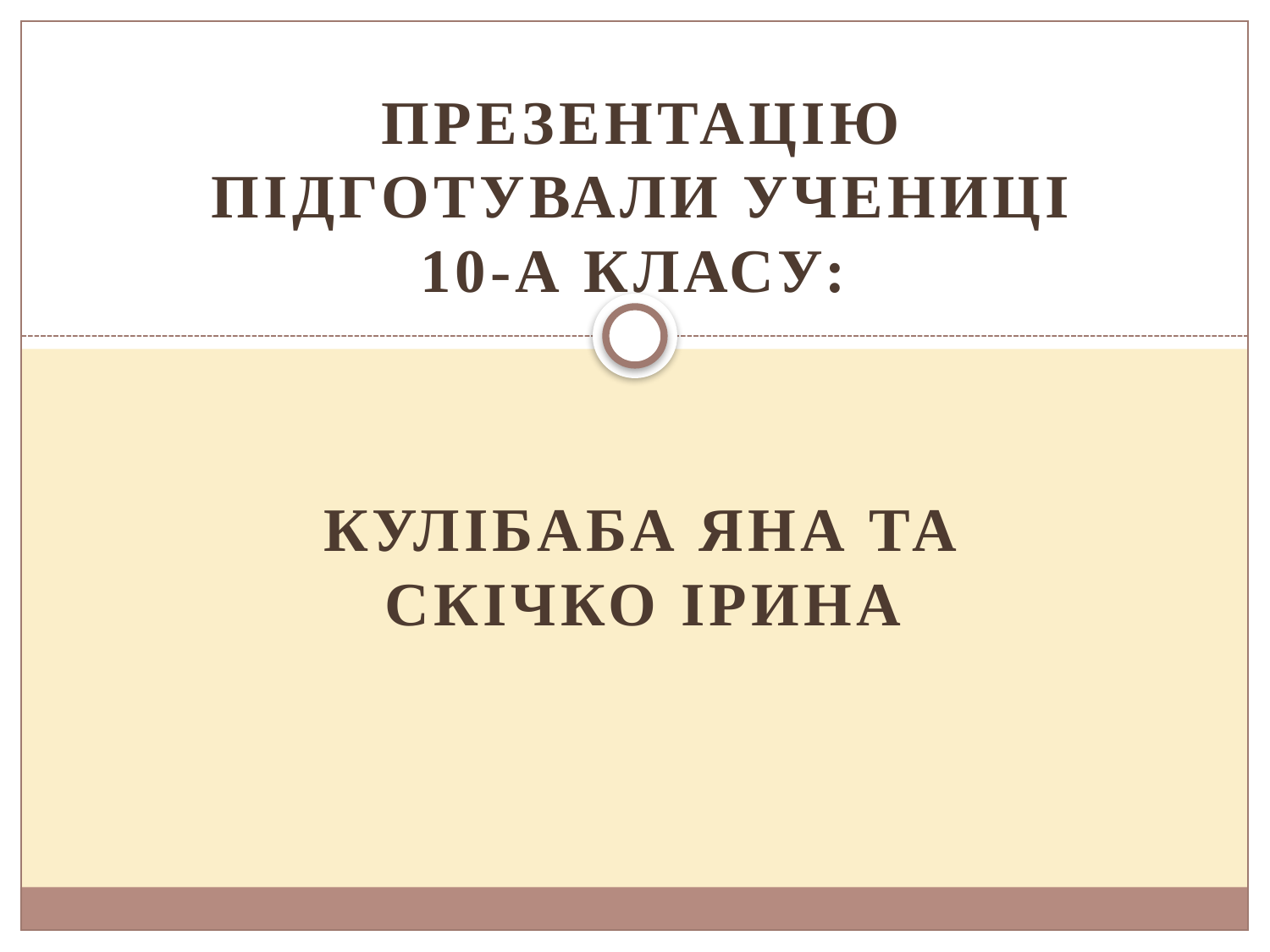

Презентацію підготували учениці 10-а класу:

Кулібаба Яна та Скічко Ірина